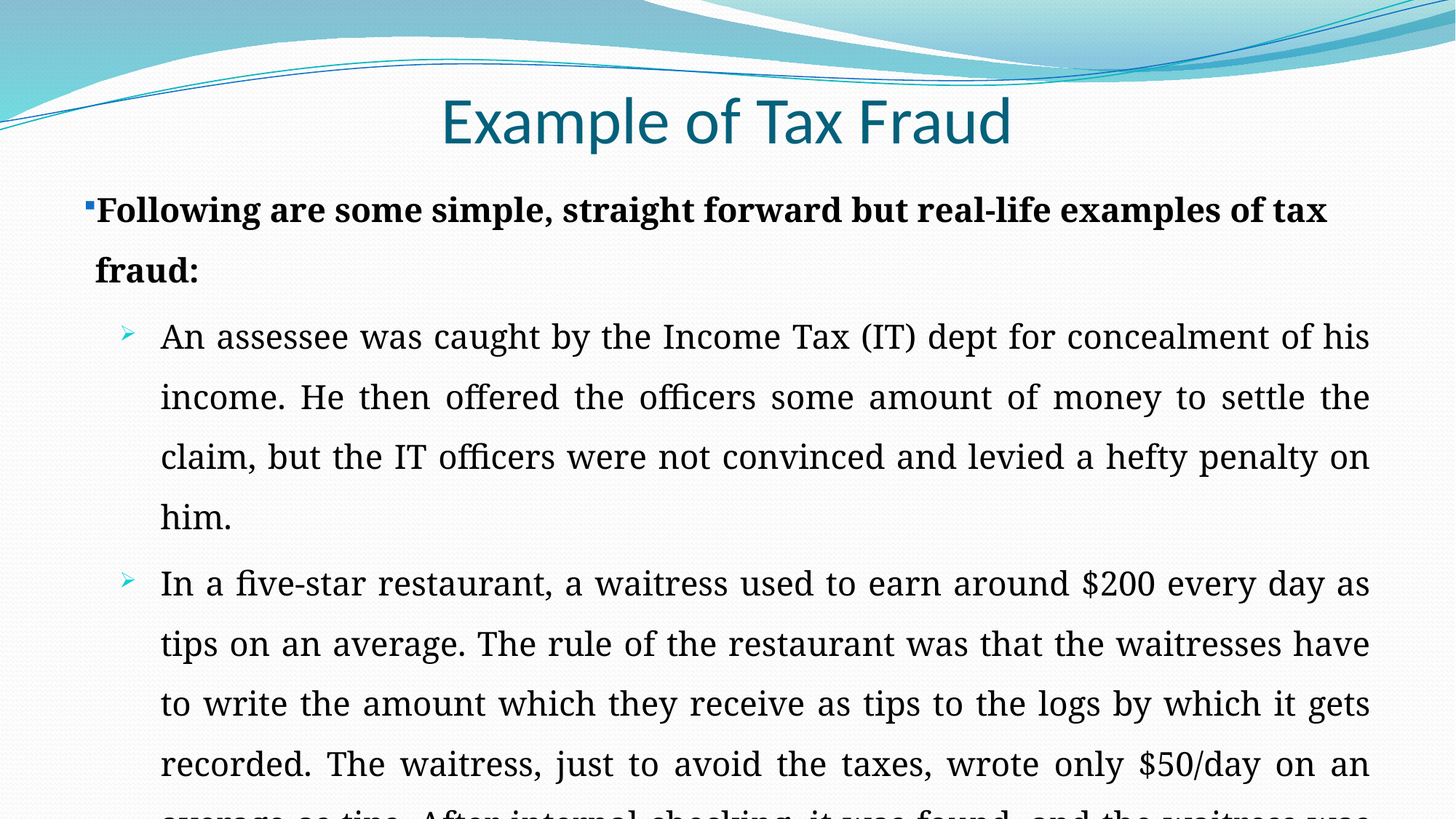

# Example of Tax Fraud
Following are some simple, straight forward but real-life examples of tax fraud:
An assessee was caught by the Income Tax (IT) dept for concealment of his income. He then offered the officers some amount of money to settle the claim, but the IT officers were not convinced and levied a hefty penalty on him.
In a five-star restaurant, a waitress used to earn around $200 every day as tips on an average. The rule of the restaurant was that the waitresses have to write the amount which they receive as tips to the logs by which it gets recorded. The waitress, just to avoid the taxes, wrote only $50/day on an average as tips. After internal checking, it was found, and the waitress was liable for a hefty tax penalty or imprisonment.